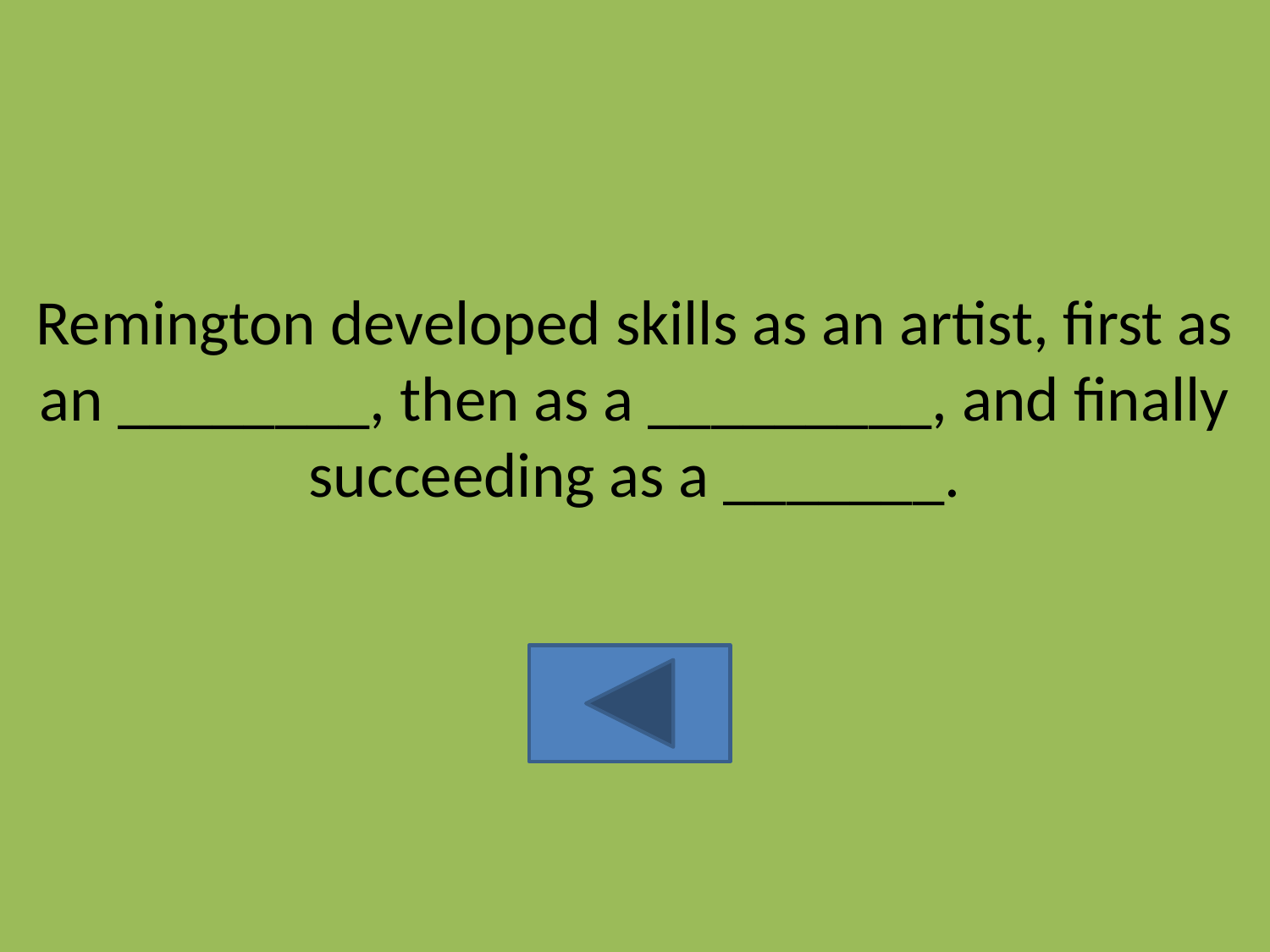

#

Remington developed skills as an artist, first as an ________, then as a _________, and finally succeeding as a _______.